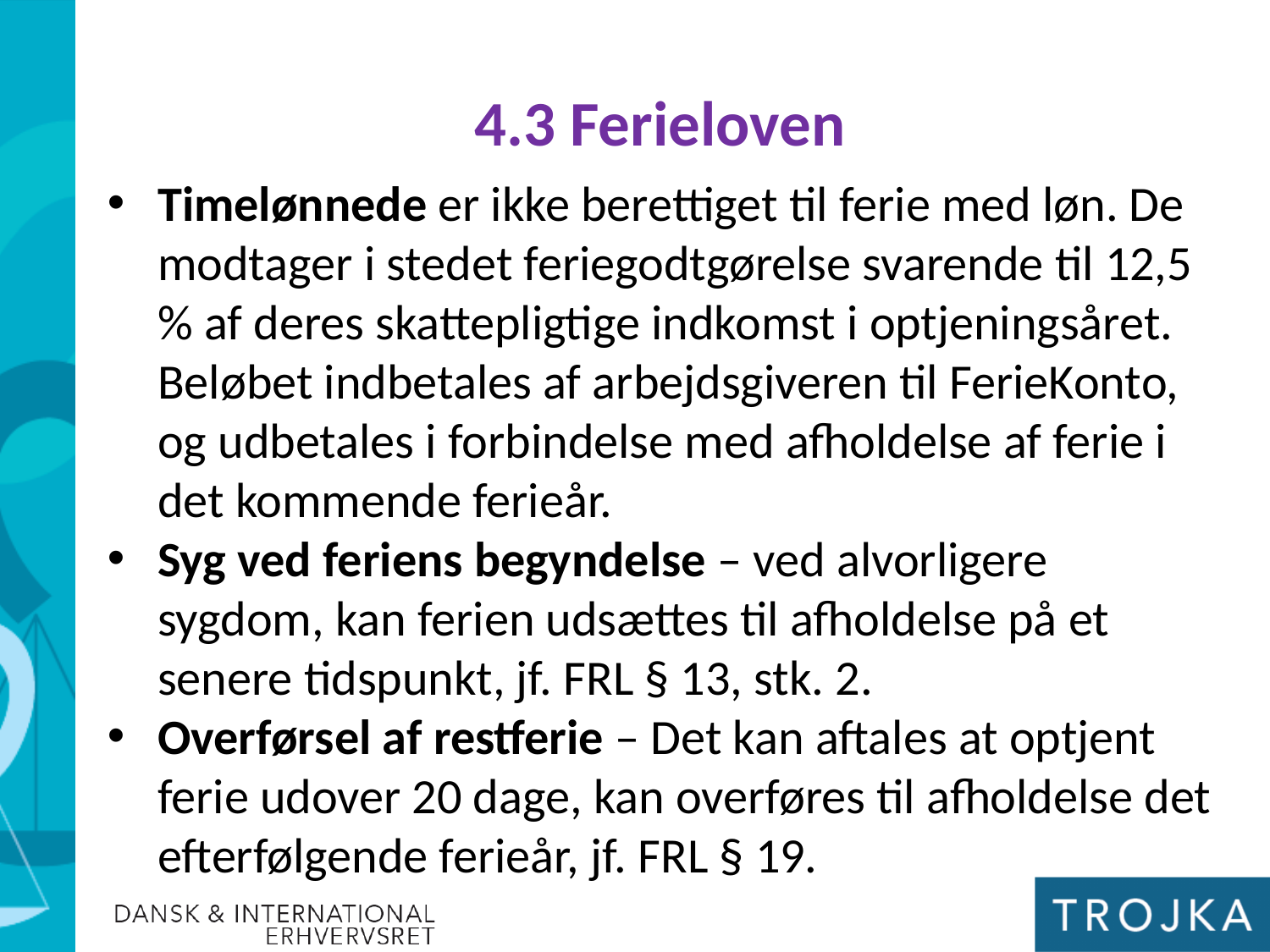

4.3 Ferieloven
Timelønnede er ikke berettiget til ferie med løn. De modtager i stedet feriegodtgørelse svarende til 12,5 % af deres skattepligtige indkomst i optjeningsåret. Beløbet indbetales af arbejdsgiveren til FerieKonto, og udbetales i forbindelse med afholdelse af ferie i det kommende ferieår.
Syg ved feriens begyndelse – ved alvorligere sygdom, kan ferien udsættes til afholdelse på et senere tidspunkt, jf. FRL § 13, stk. 2.
Overførsel af restferie – Det kan aftales at optjent ferie udover 20 dage, kan overføres til afholdelse det efterfølgende ferieår, jf. FRL § 19.